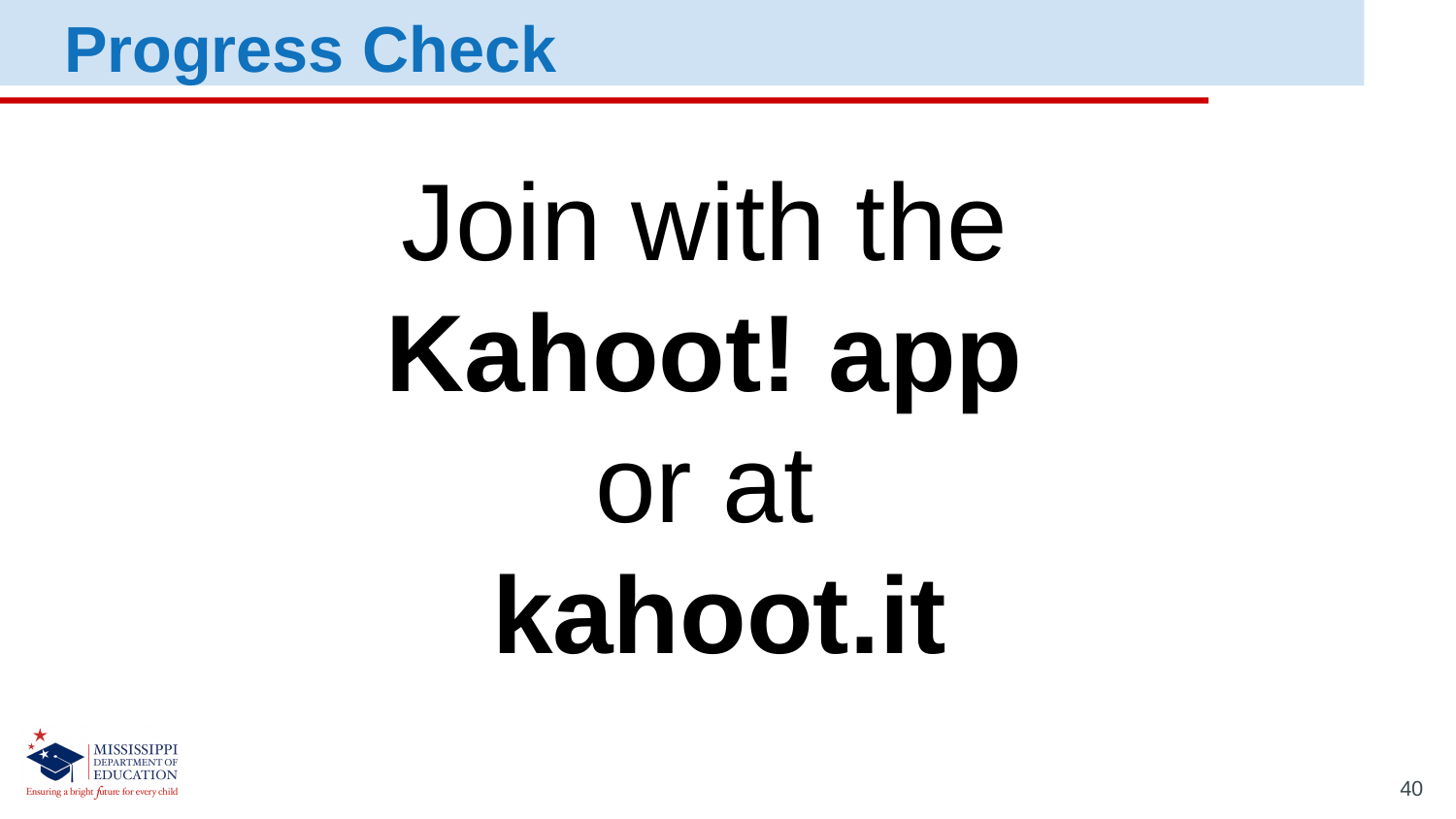

Progress Check
Join with the
Kahoot! app
or at
kahoot.it

40